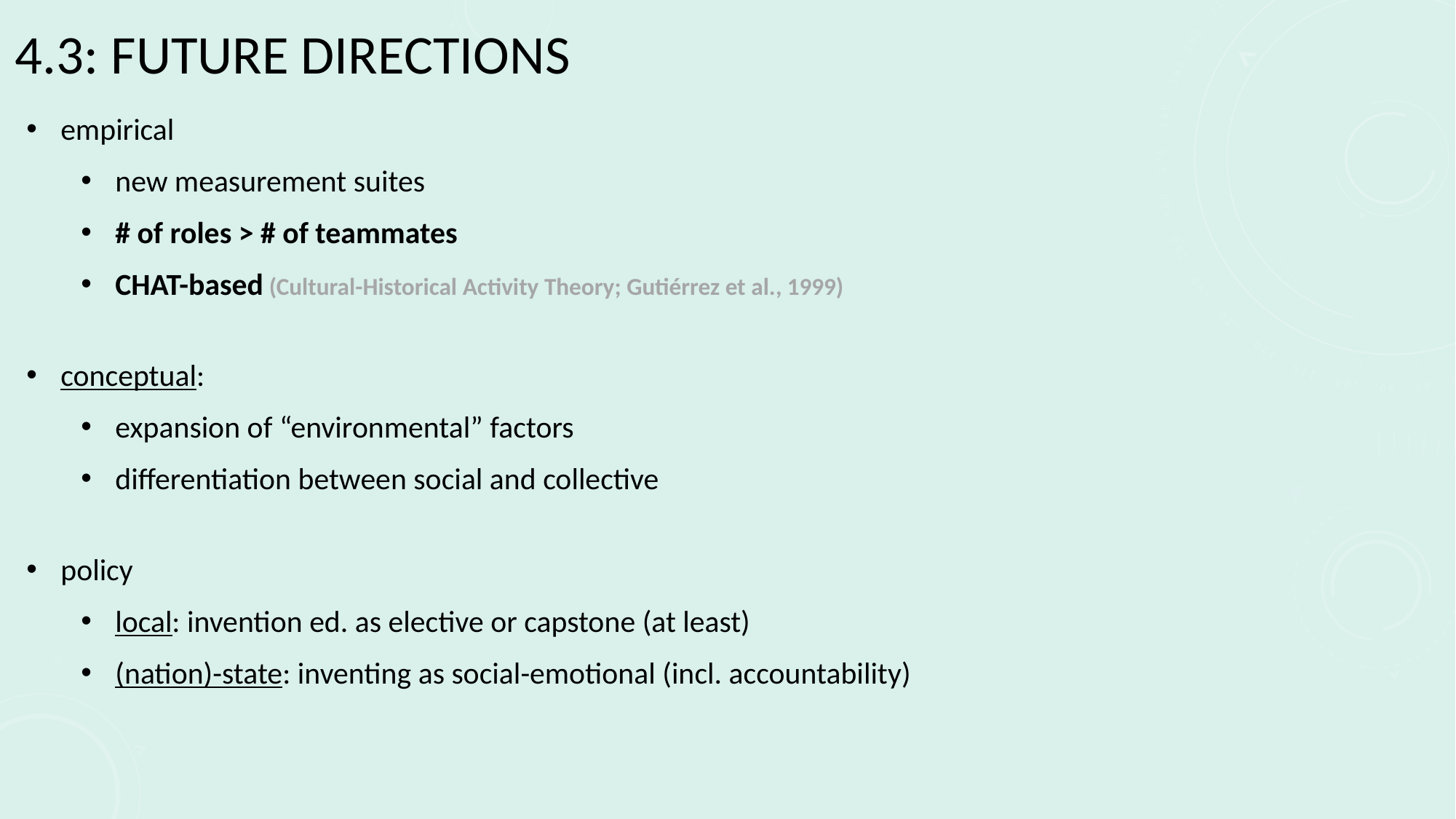

# 4.3: Future Directions

empirical
new measurement suites
# of roles > # of teammates
CHAT-based (Cultural-Historical Activity Theory; Gutiérrez et al., 1999)

conceptual:
expansion of “environmental” factors
differentiation between social and collective

policy
local: invention ed. as elective or capstone (at least)
(nation)-state: inventing as social-emotional (incl. accountability)